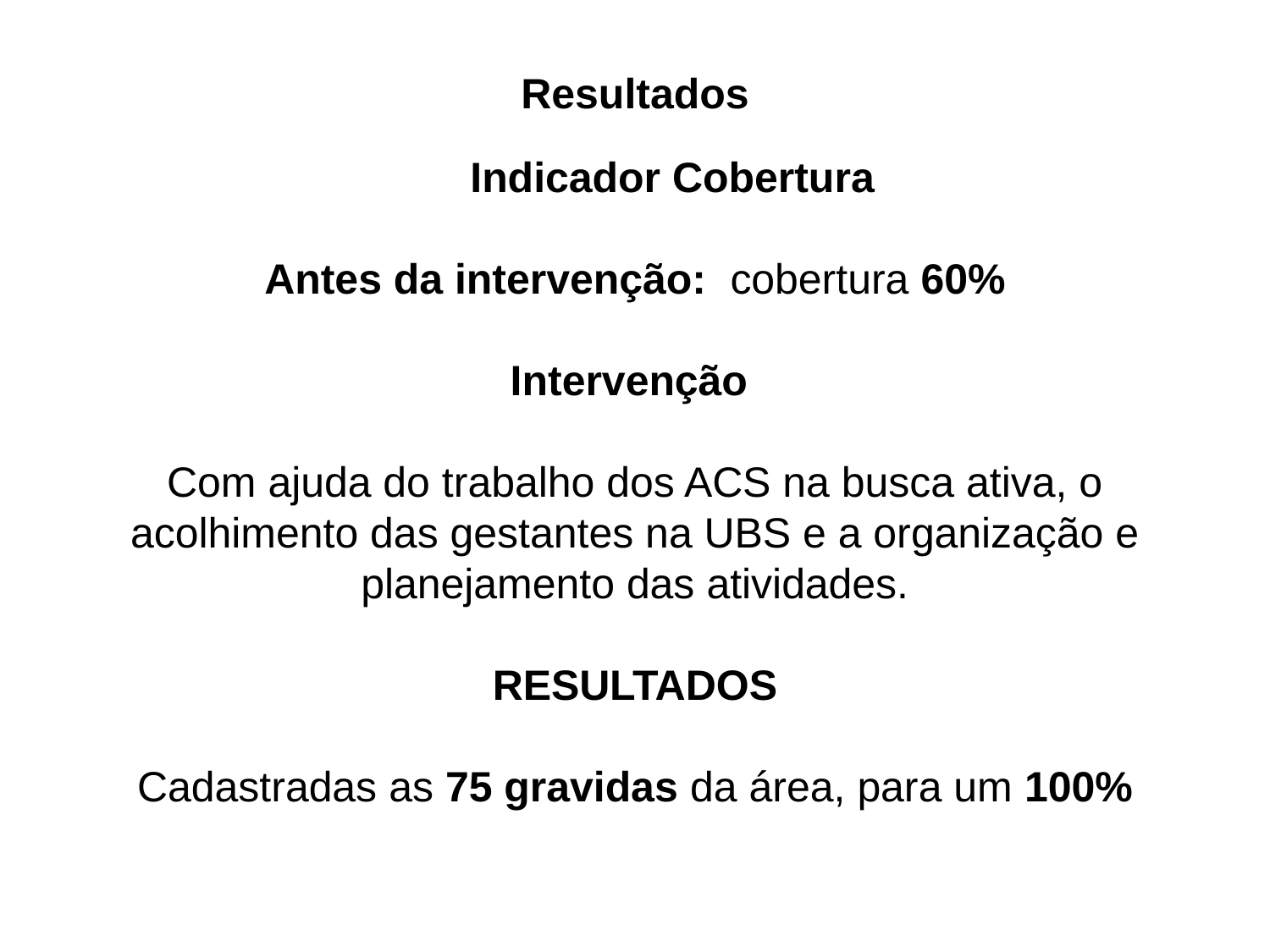

# Resultados
Indicador Cobertura

Antes da intervenção:  cobertura 60%

Intervenção

Com ajuda do trabalho dos ACS na busca ativa, o acolhimento das gestantes na UBS e a organização e planejamento das atividades.

RESULTADOS

Cadastradas as 75 gravidas da área, para um 100%